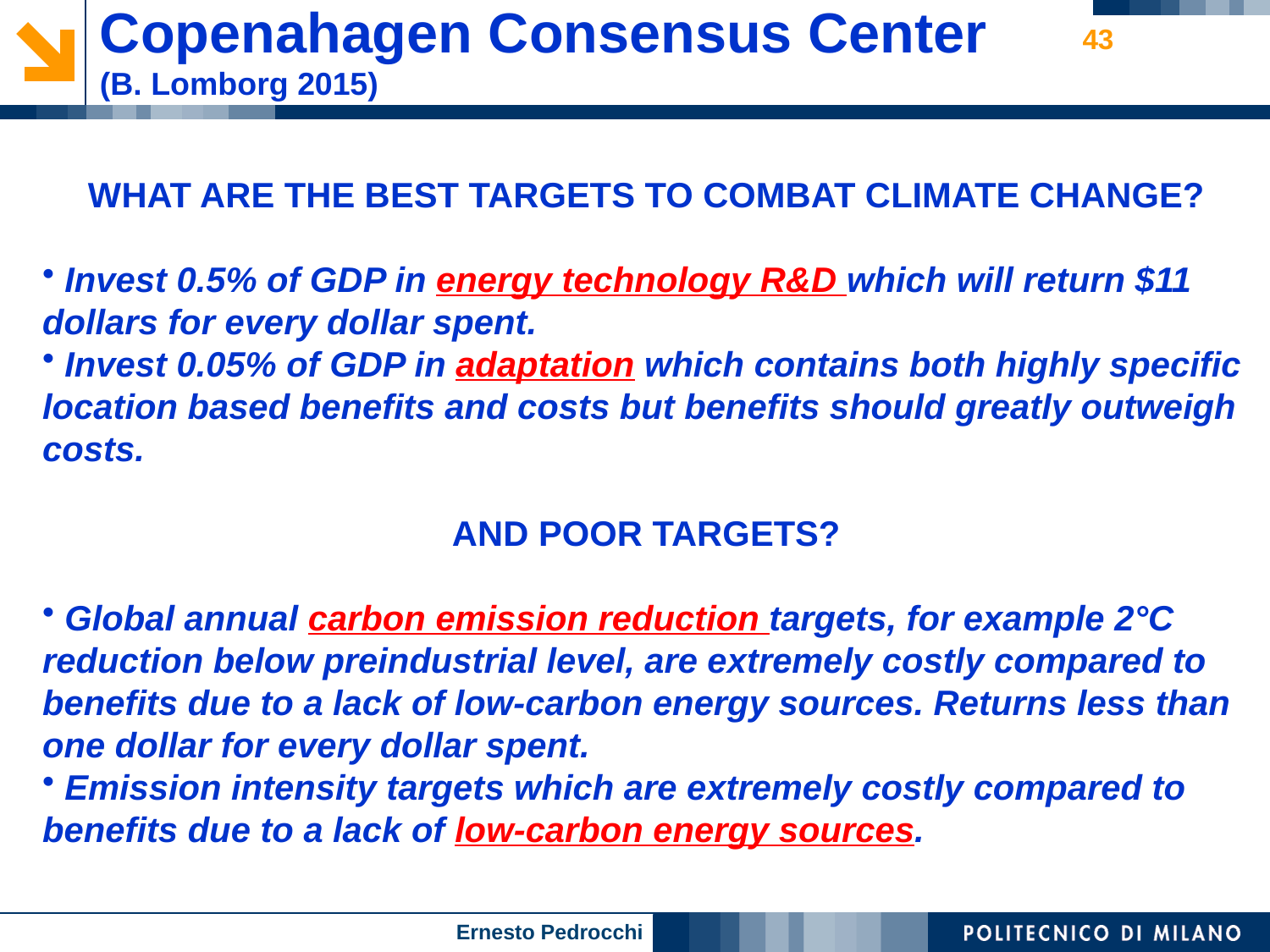

# Copenahagen Consensus Center (B. Lomborg 2015)
43
WHAT ARE THE BEST TARGETS TO COMBAT CLIMATE CHANGE?

 Invest 0.5% of GDP in energy technology R&D which will return $11 dollars for every dollar spent.
 Invest 0.05% of GDP in adaptation which contains both highly specific location based benefits and costs but benefits should greatly outweigh costs.

AND POOR TARGETS?

 Global annual carbon emission reduction targets, for example 2°C reduction below preindustrial level, are extremely costly compared to benefits due to a lack of low-carbon energy sources. Returns less than one dollar for every dollar spent.
 Emission intensity targets which are extremely costly compared to benefits due to a lack of low-carbon energy sources.